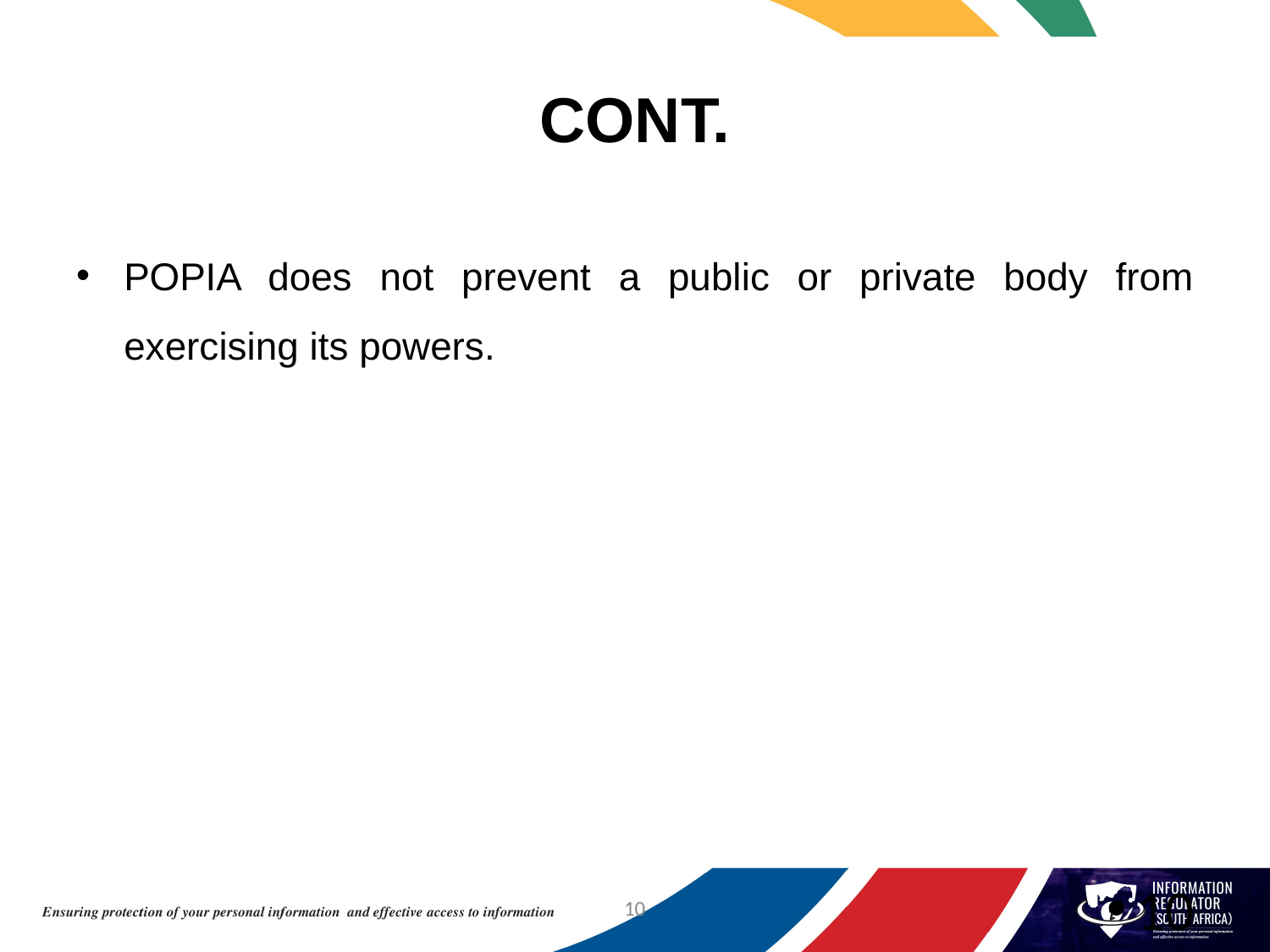

# CONT.
POPIA does not prevent a public or private body from exercising its powers.

10
10